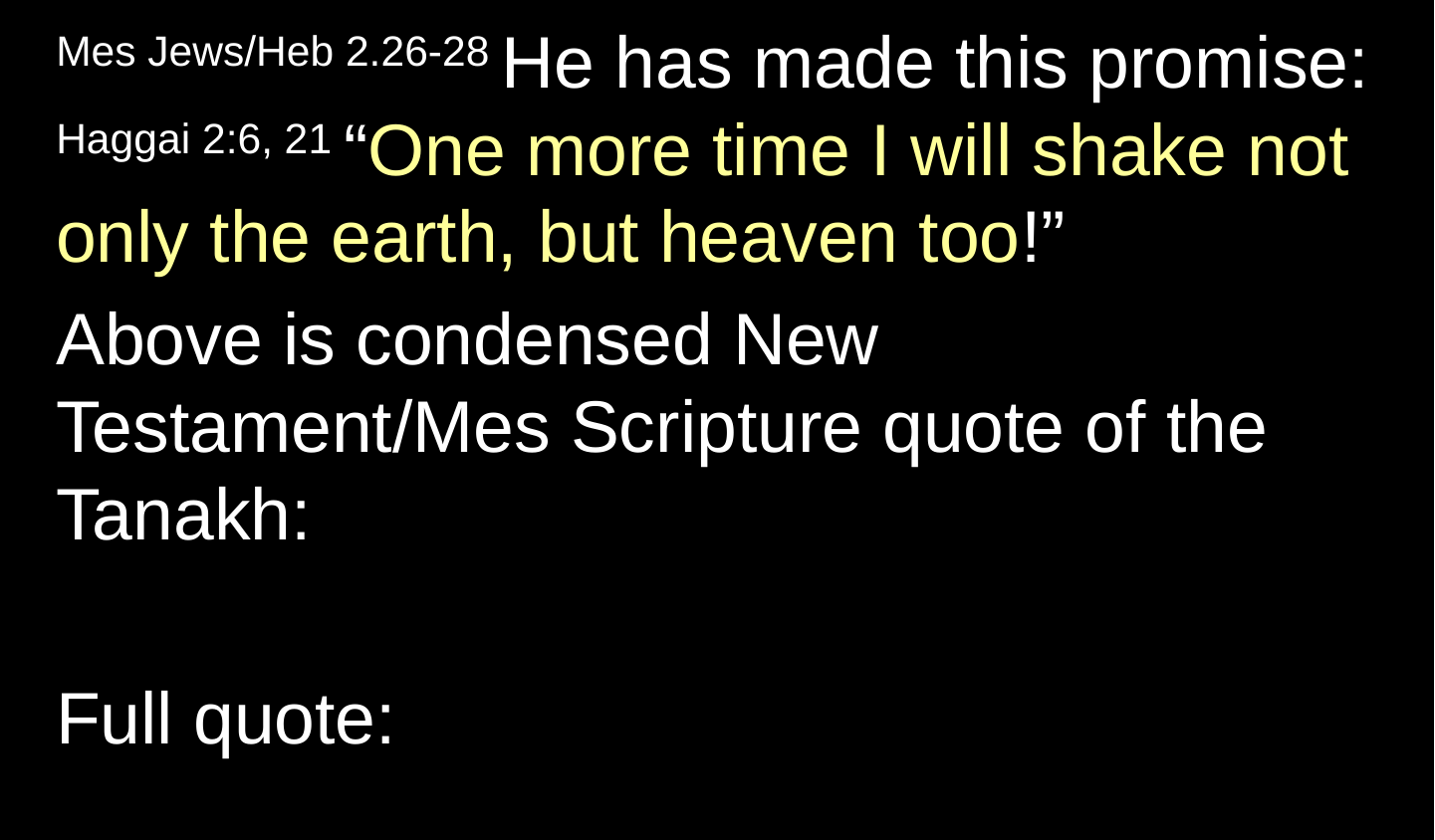

Mes Jews/Heb 2.26-28 He has made this promise: Haggai 2:6, 21 “One more time I will shake not only the earth, but heaven too!”
Above is condensed New Testament/Mes Scripture quote of the Tanakh:

Full quote: